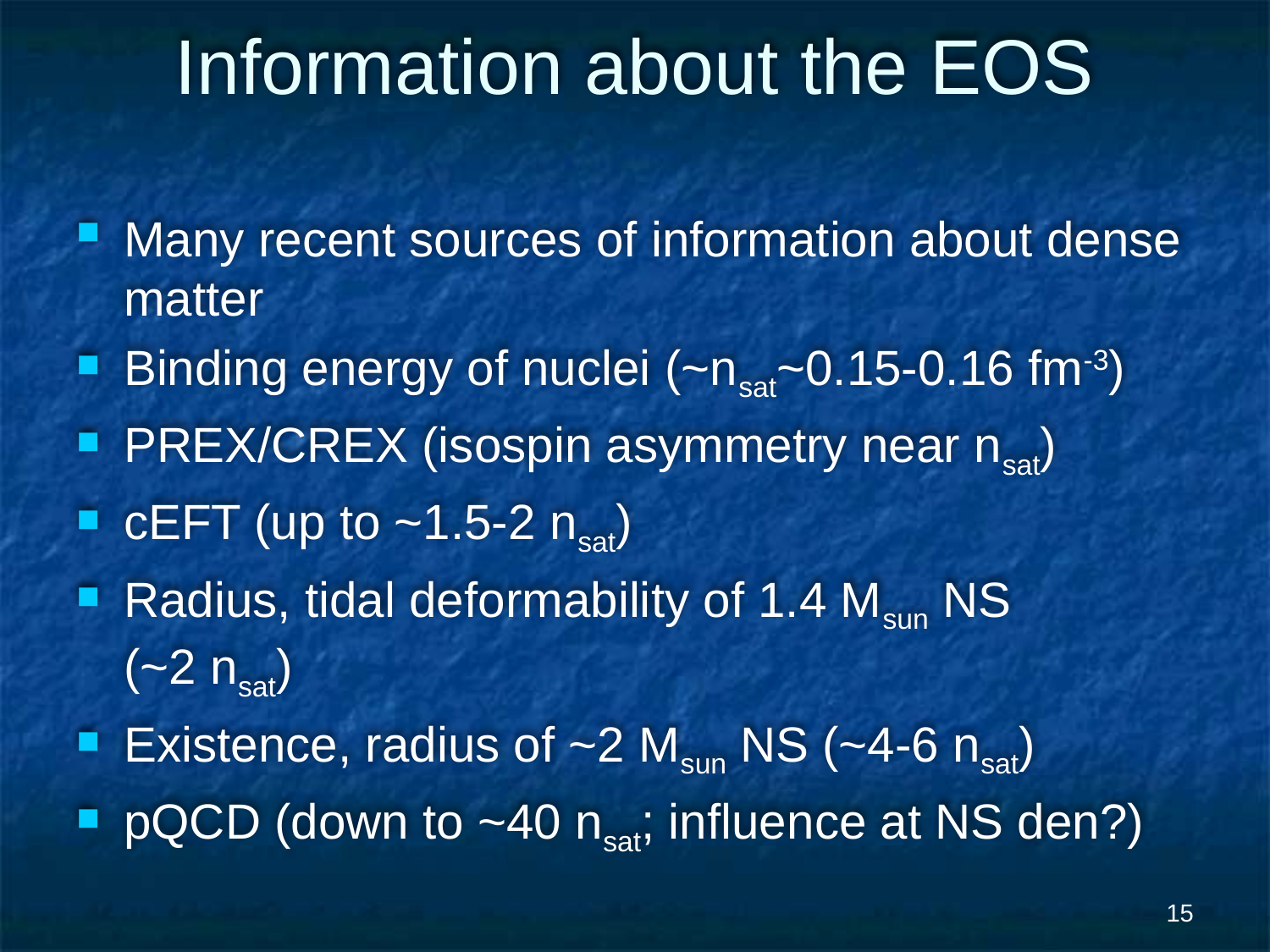

# Information about the EOS
Many recent sources of information about dense matter
Binding energy of nuclei (~nsat~0.15-0.16 fm-3)
PREX/CREX (isospin asymmetry near nsat)
cEFT (up to ~1.5-2 nsat)
Radius, tidal deformability of 1.4 Msun NS
(~2 nsat)
Existence, radius of ~2 Msun NS (~4-6 nsat)
pQCD (down to ~40 nsat; influence at NS den?)
15